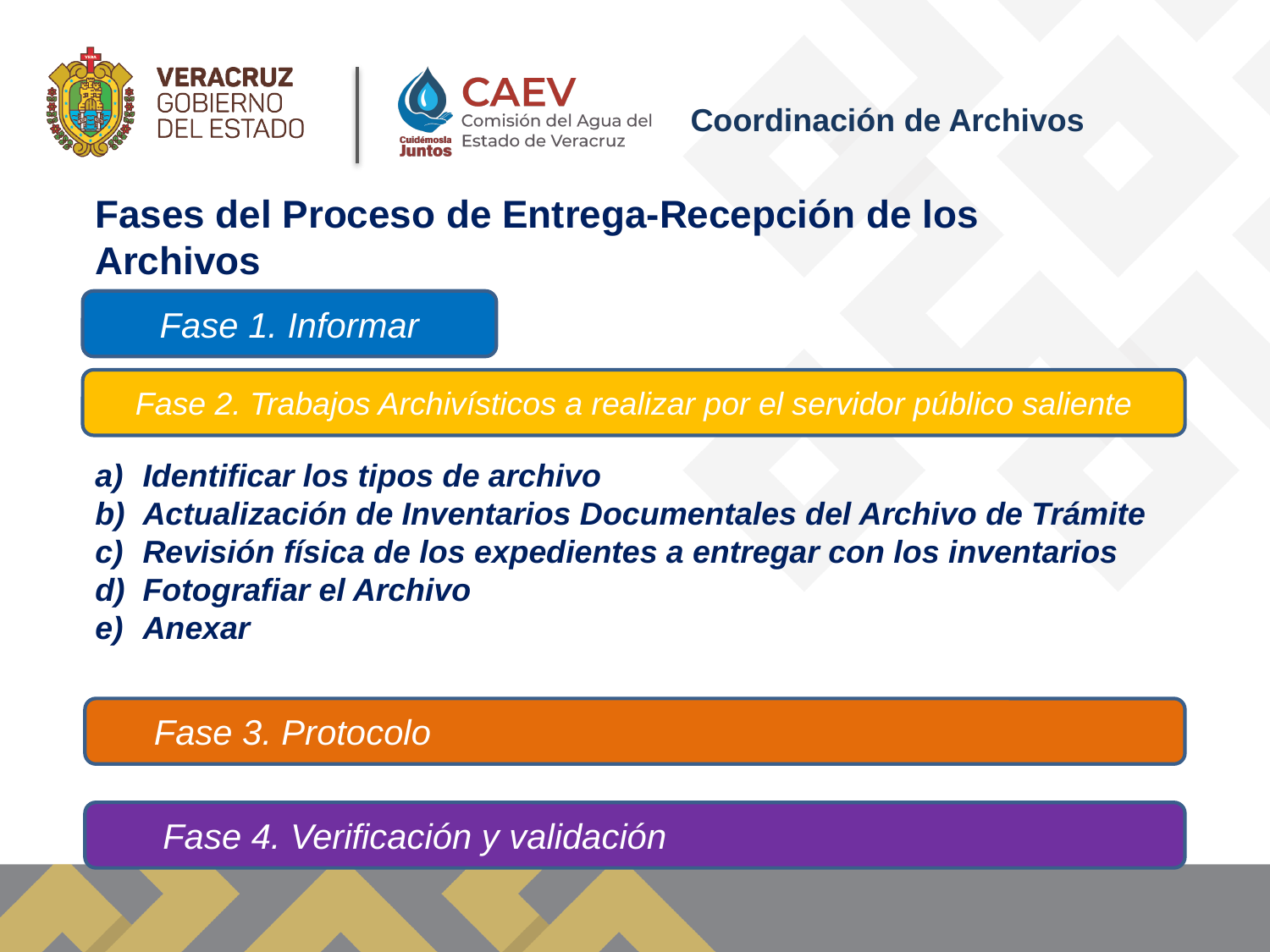

Coordinación de Archivos
Fases del Proceso de Entrega-Recepción de los Archivos
Fase 1. Informar
Fase 2. Trabajos Archivísticos a realizar por el servidor público saliente
Identificar los tipos de archivo
Actualización de Inventarios Documentales del Archivo de Trámite
Revisión física de los expedientes a entregar con los inventarios
Fotografiar el Archivo
Anexar
      Fase 3. Protocolo
       Fase 4. Verificación y validación